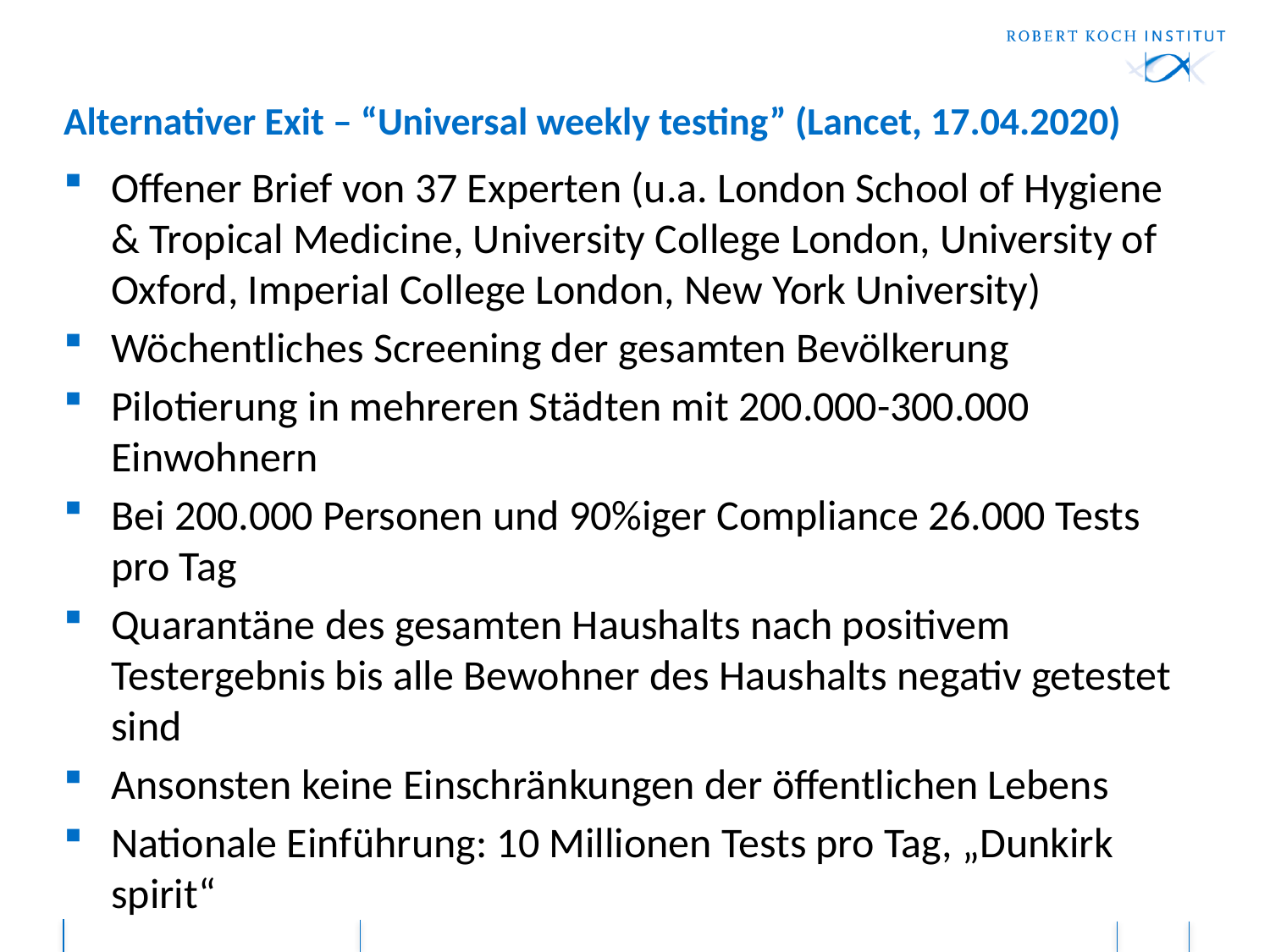

# Alternativer Exit – “Universal weekly testing” (Lancet, 17.04.2020)
Offener Brief von 37 Experten (u.a. London School of Hygiene & Tropical Medicine, University College London, University of Oxford, Imperial College London, New York University)
Wöchentliches Screening der gesamten Bevölkerung
Pilotierung in mehreren Städten mit 200.000-300.000 Einwohnern
Bei 200.000 Personen und 90%iger Compliance 26.000 Tests pro Tag
Quarantäne des gesamten Haushalts nach positivem Testergebnis bis alle Bewohner des Haushalts negativ getestet sind
Ansonsten keine Einschränkungen der öffentlichen Lebens
Nationale Einführung: 10 Millionen Tests pro Tag, „Dunkirk spirit“